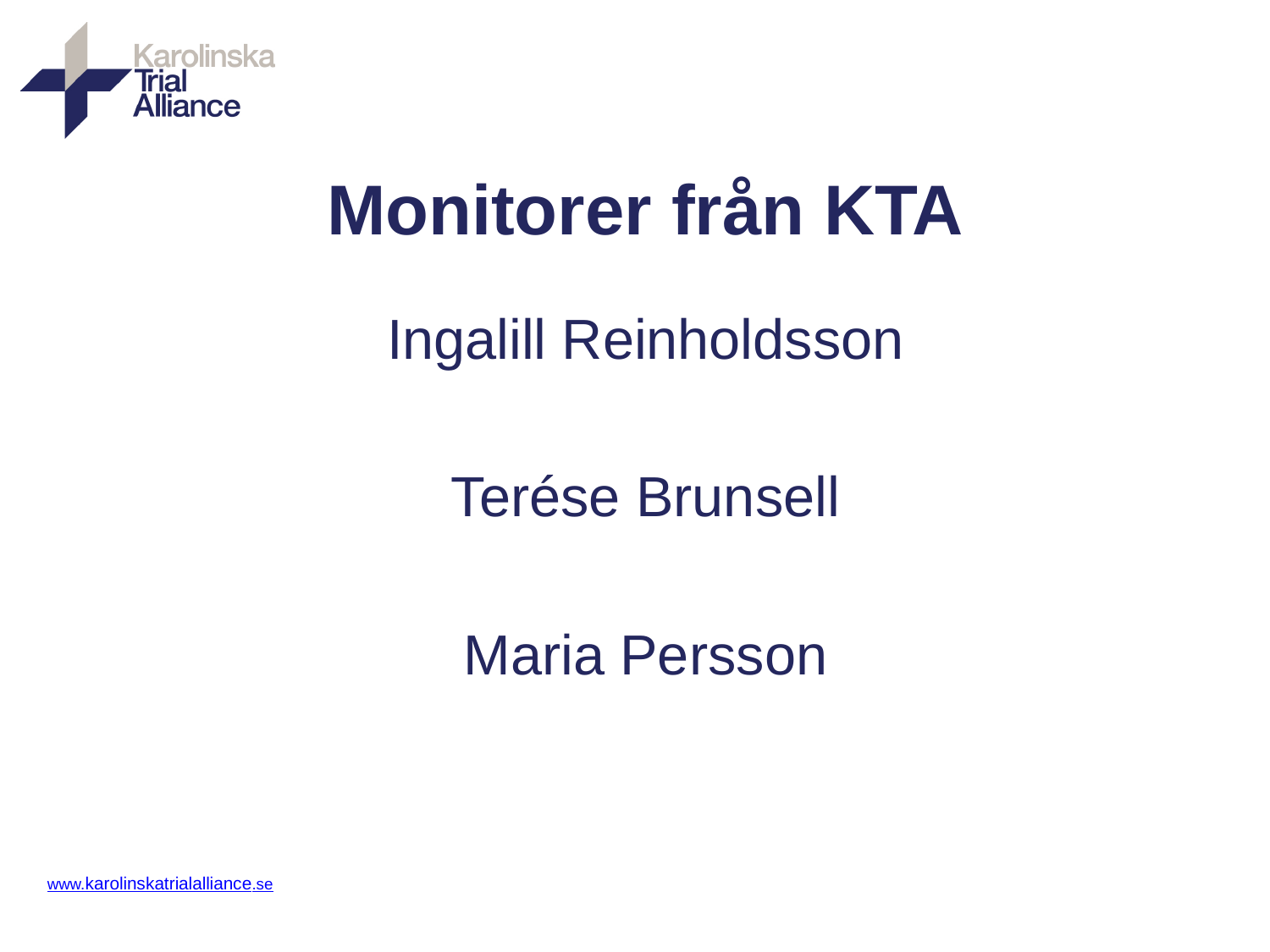

# Monitorer från KTA
Ingalill Reinholdsson

Terése Brunsell

Maria Persson